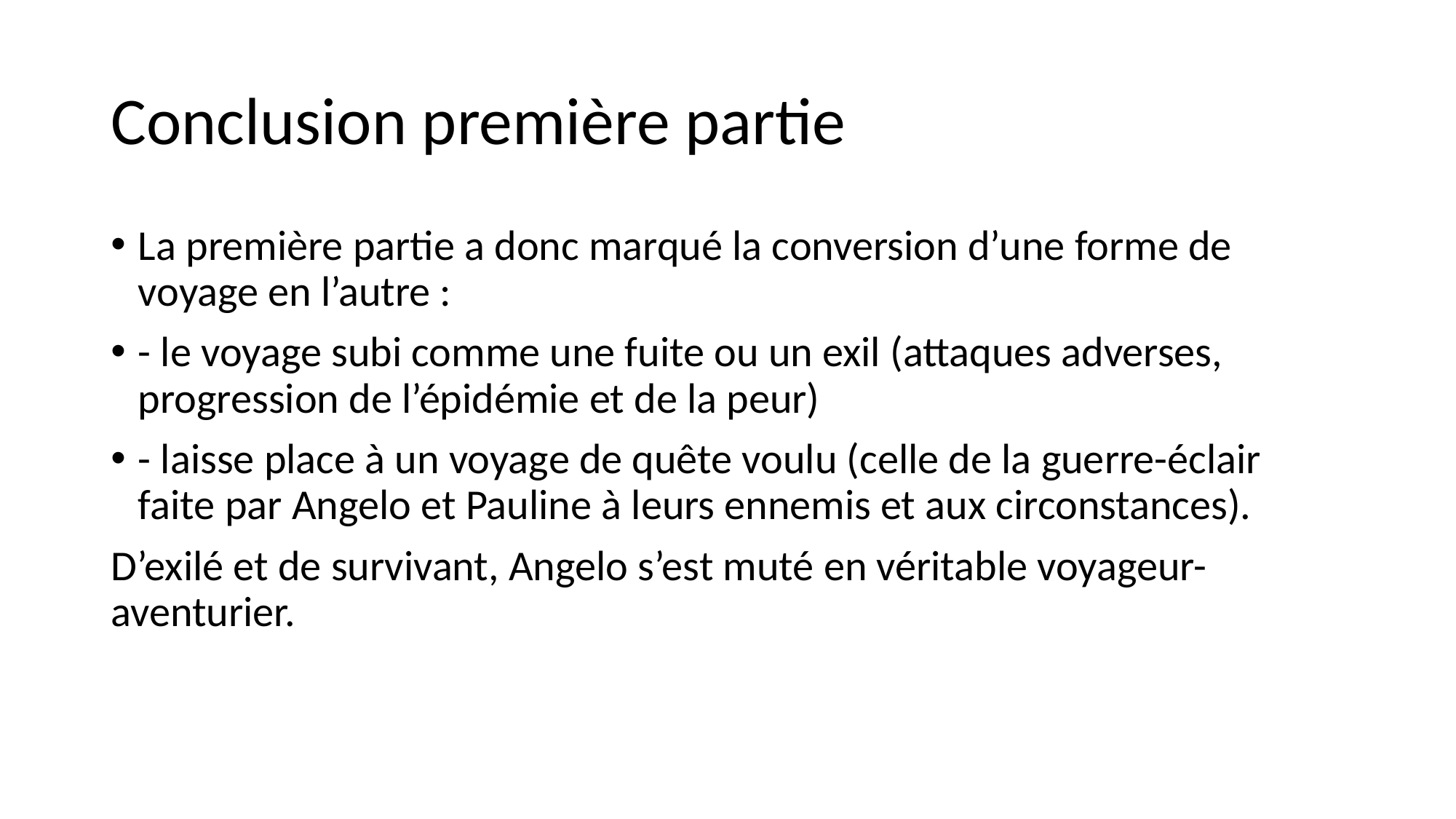

# Conclusion première partie
La première partie a donc marqué la conversion d’une forme de voyage en l’autre :
- le voyage subi comme une fuite ou un exil (attaques adverses, progression de l’épidémie et de la peur)
- laisse place à un voyage de quête voulu (celle de la guerre-éclair faite par Angelo et Pauline à leurs ennemis et aux circonstances).
D’exilé et de survivant, Angelo s’est muté en véritable voyageur-aventurier.